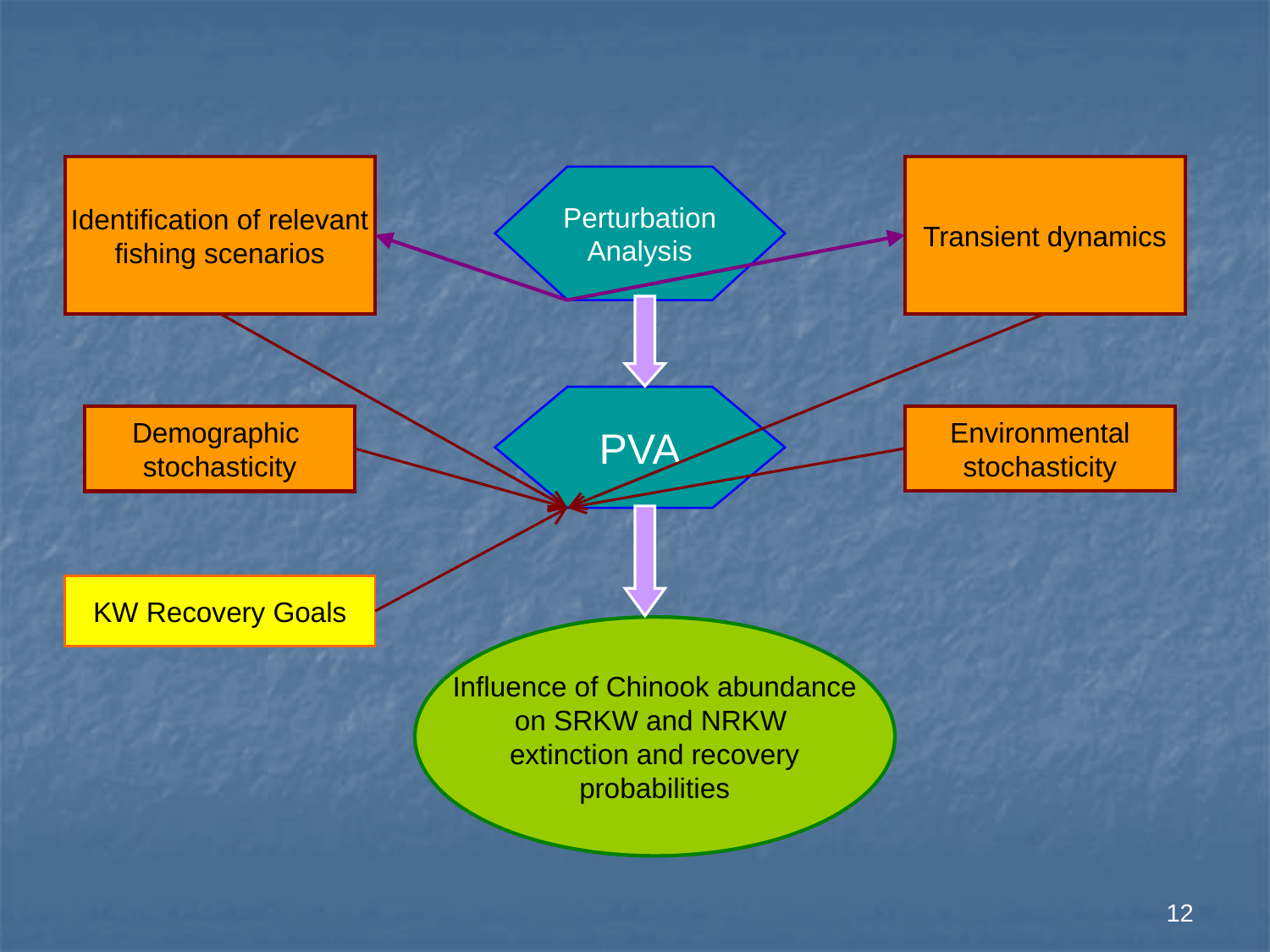

Identification of relevant
fishing scenarios

Transient dynamics

Perturbation
Analysis

PVA
Demographic
stochasticity
Environmental
stochasticity

KW Recovery Goals
Influence of Chinook abundance
on SRKW and NRKW
extinction and recovery
probabilities
12